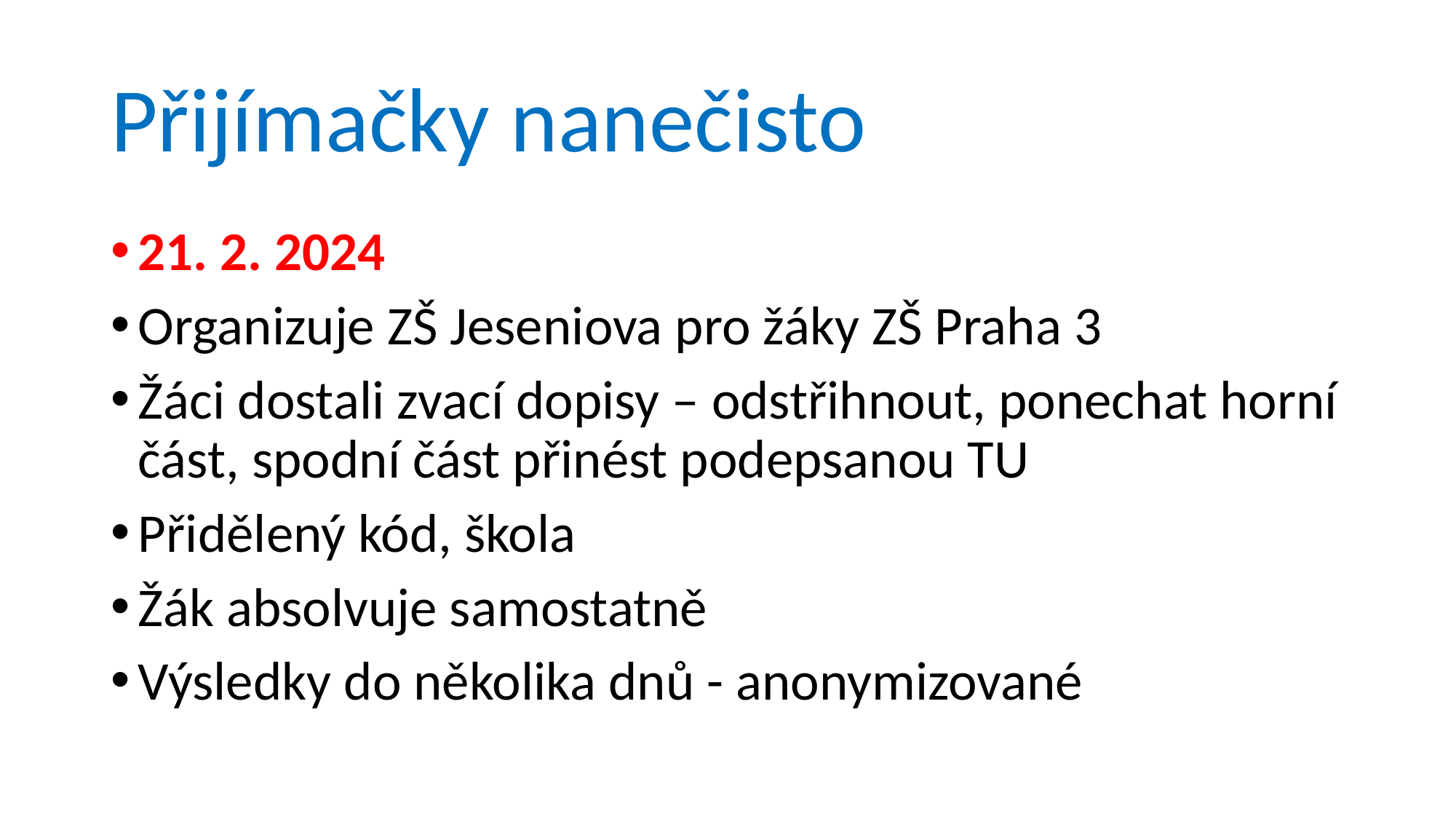

# Přijímačky nanečisto
21. 2. 2024
Organizuje ZŠ Jeseniova pro žáky ZŠ Praha 3
Žáci dostali zvací dopisy – odstřihnout, ponechat horní část, spodní část přinést podepsanou TU
Přidělený kód, škola
Žák absolvuje samostatně
Výsledky do několika dnů - anonymizované